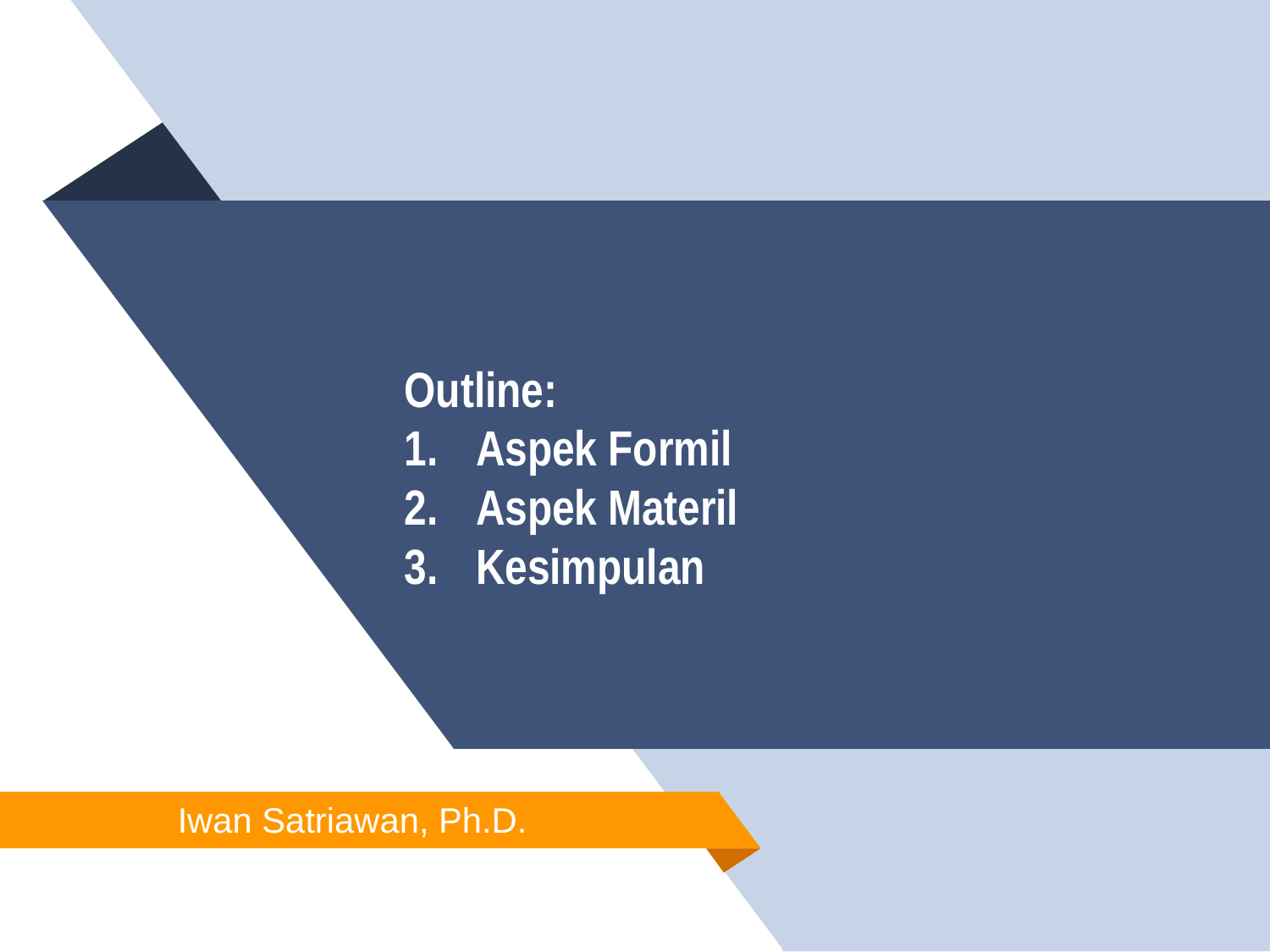

Outline:
Aspek Formil
Aspek Materil
Kesimpulan
Iwan Satriawan, Ph.D.